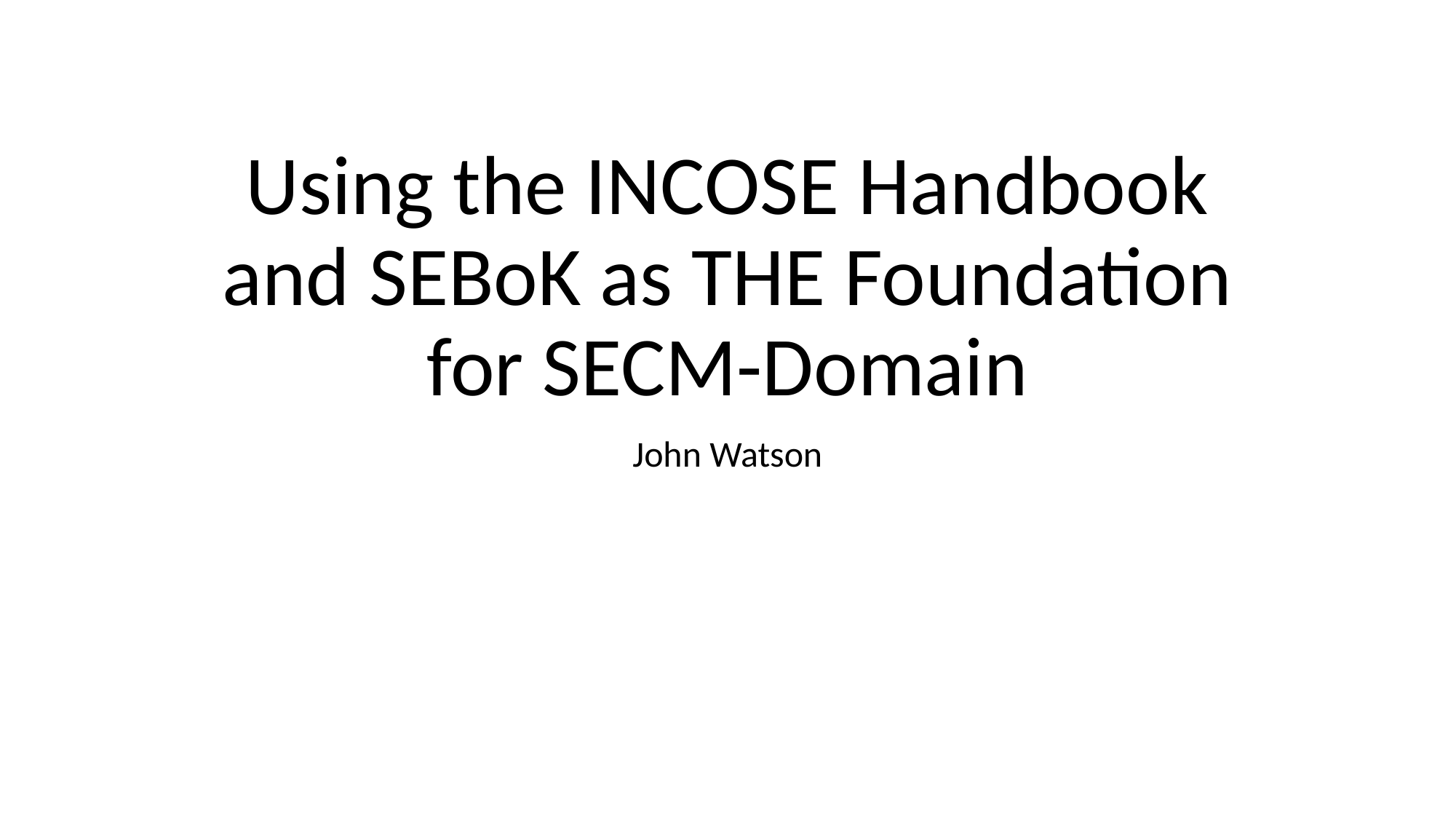

# Using the INCOSE Handbook and SEBoK as THE Foundation for SECM-Domain
John Watson